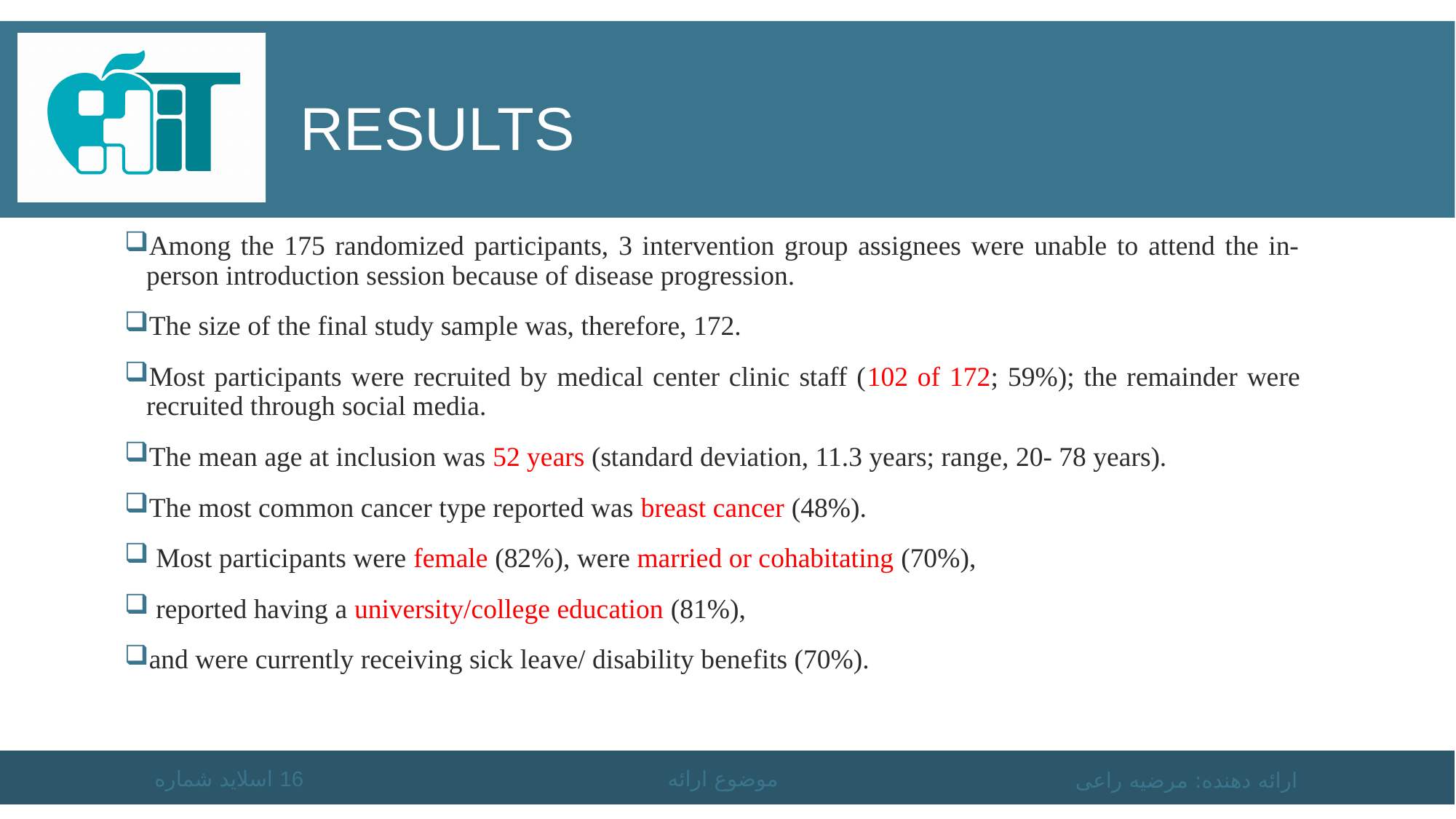

# RESULTS
Among the 175 randomized participants, 3 intervention group assignees were unable to attend the in- person introduction session because of disease progression.
The size of the final study sample was, therefore, 172.
Most participants were recruited by medical center clinic staff (102 of 172; 59%); the remainder were recruited through social media.
The mean age at inclusion was 52 years (standard deviation, 11.3 years; range, 20- 78 years).
The most common cancer type reported was breast cancer (48%).
 Most participants were female (82%), were married or cohabitating (70%),
 reported having a university/college education (81%),
and were currently receiving sick leave/ disability benefits (70%).
اسلاید شماره 16
موضوع ارائه
ارائه دهنده: مرضیه راعی